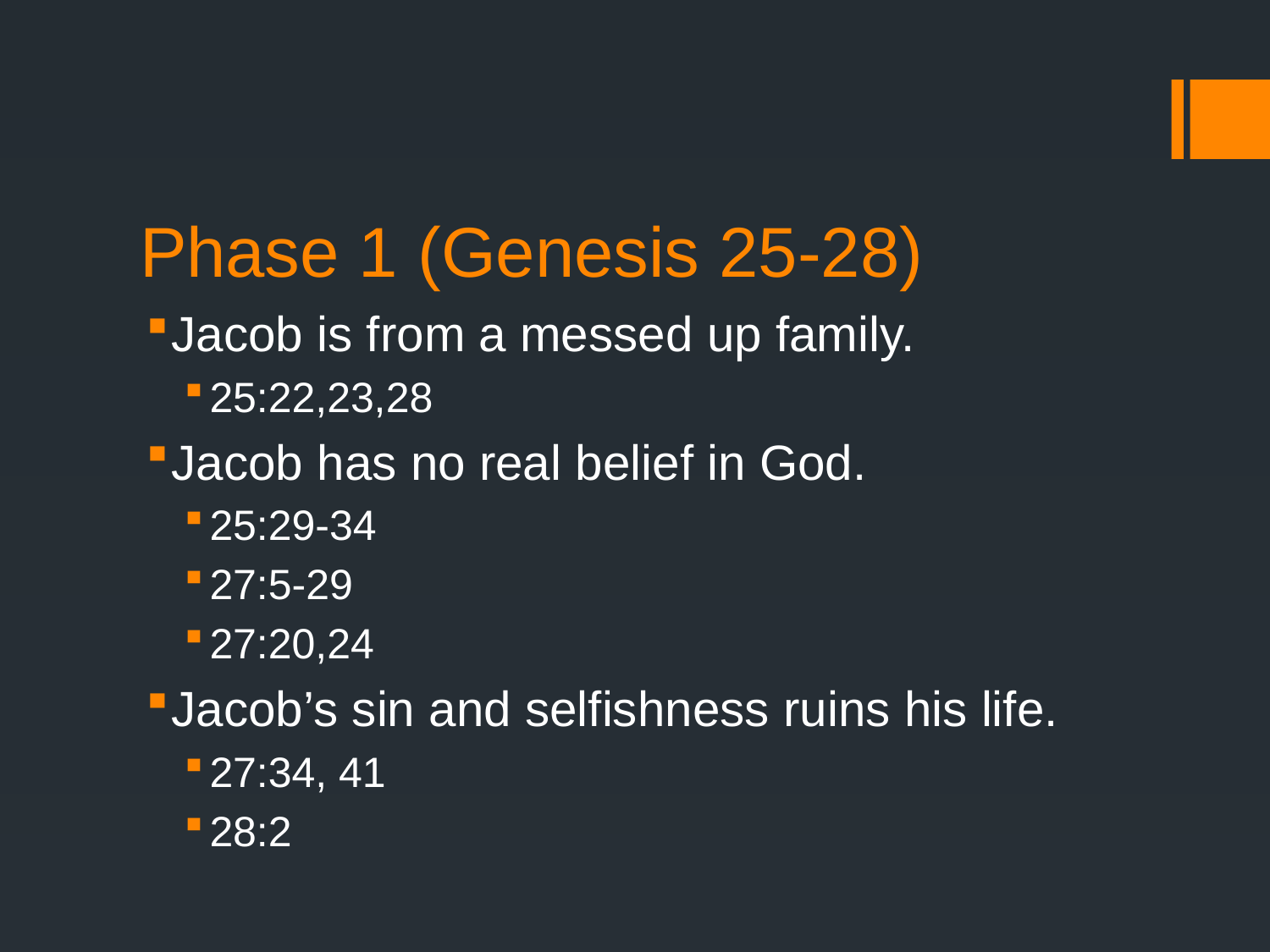

# Phase 1 (Genesis 25-28)
Jacob is from a messed up family.
25:22,23,28
Jacob has no real belief in God.
25:29-34
27:5-29
27:20,24
Jacob’s sin and selfishness ruins his life.
27:34, 41
28:2